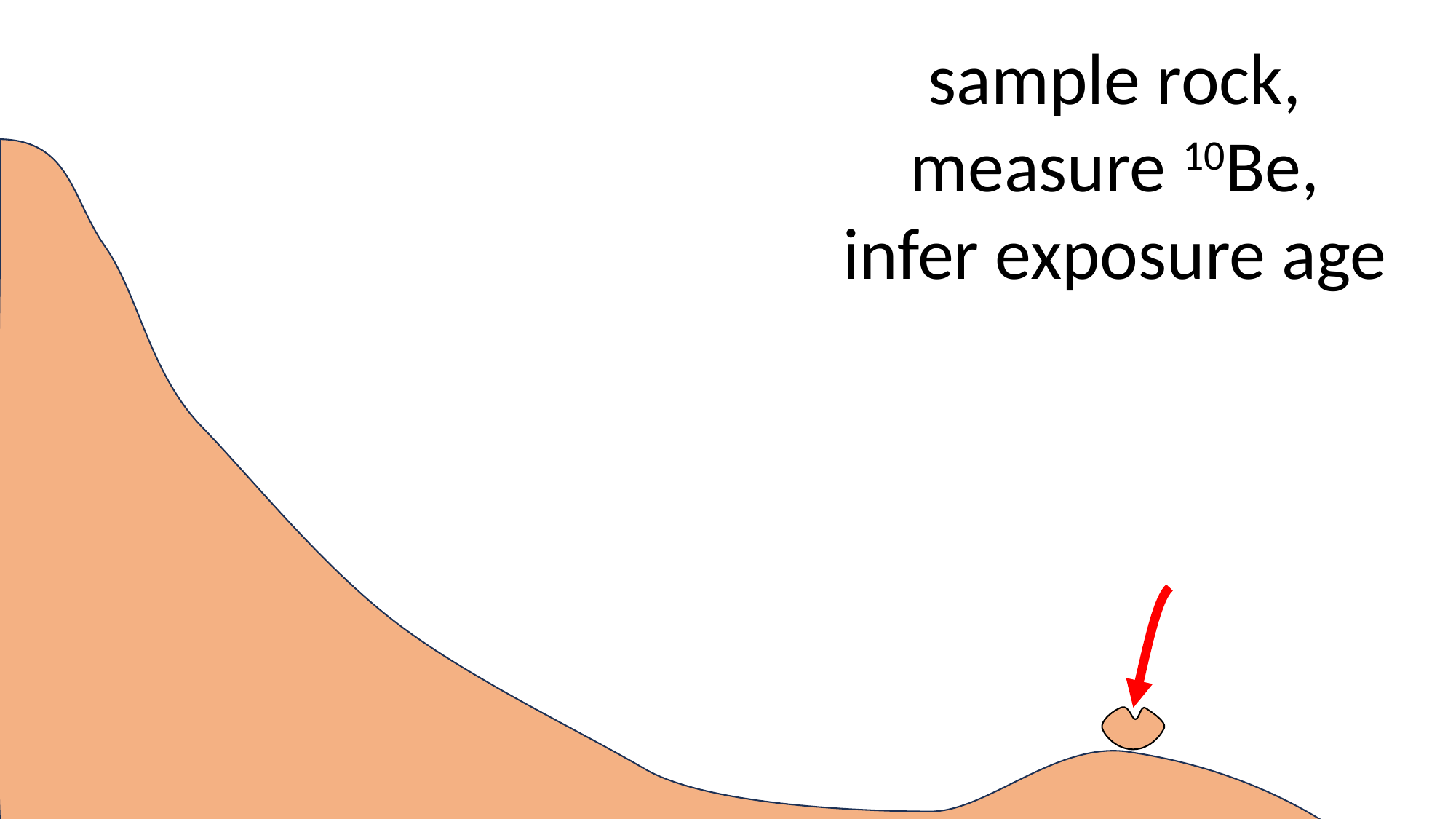

sample rock,
measure 10Be,
infer exposure age